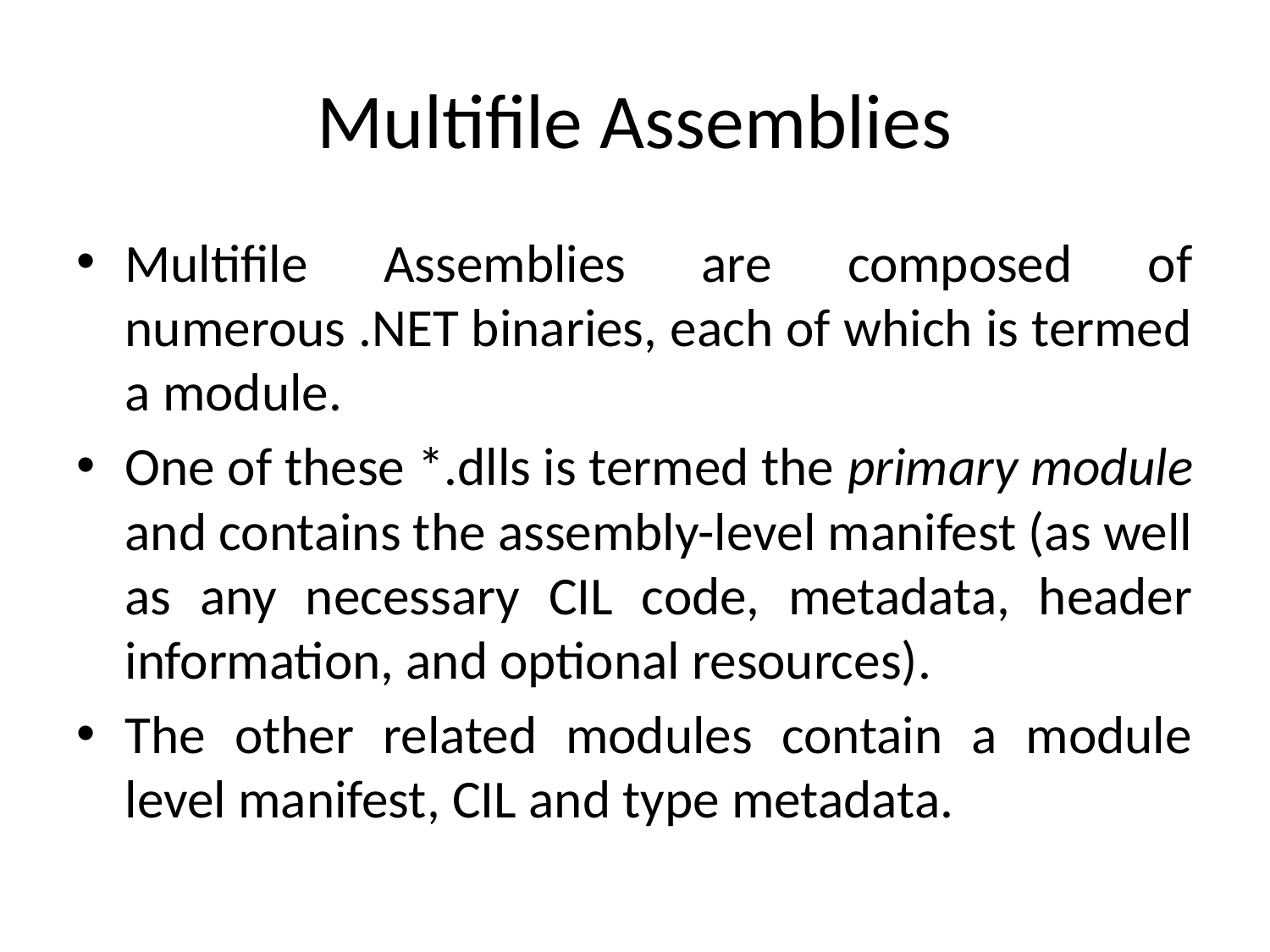

# Multifile Assemblies
Multifile Assemblies are composed of numerous .NET binaries, each of which is termed a module.
One of these *.dlls is termed the primary module and contains the assembly-level manifest (as well as any necessary CIL code, metadata, header information, and optional resources).
The other related modules contain a module level manifest, CIL and type metadata.